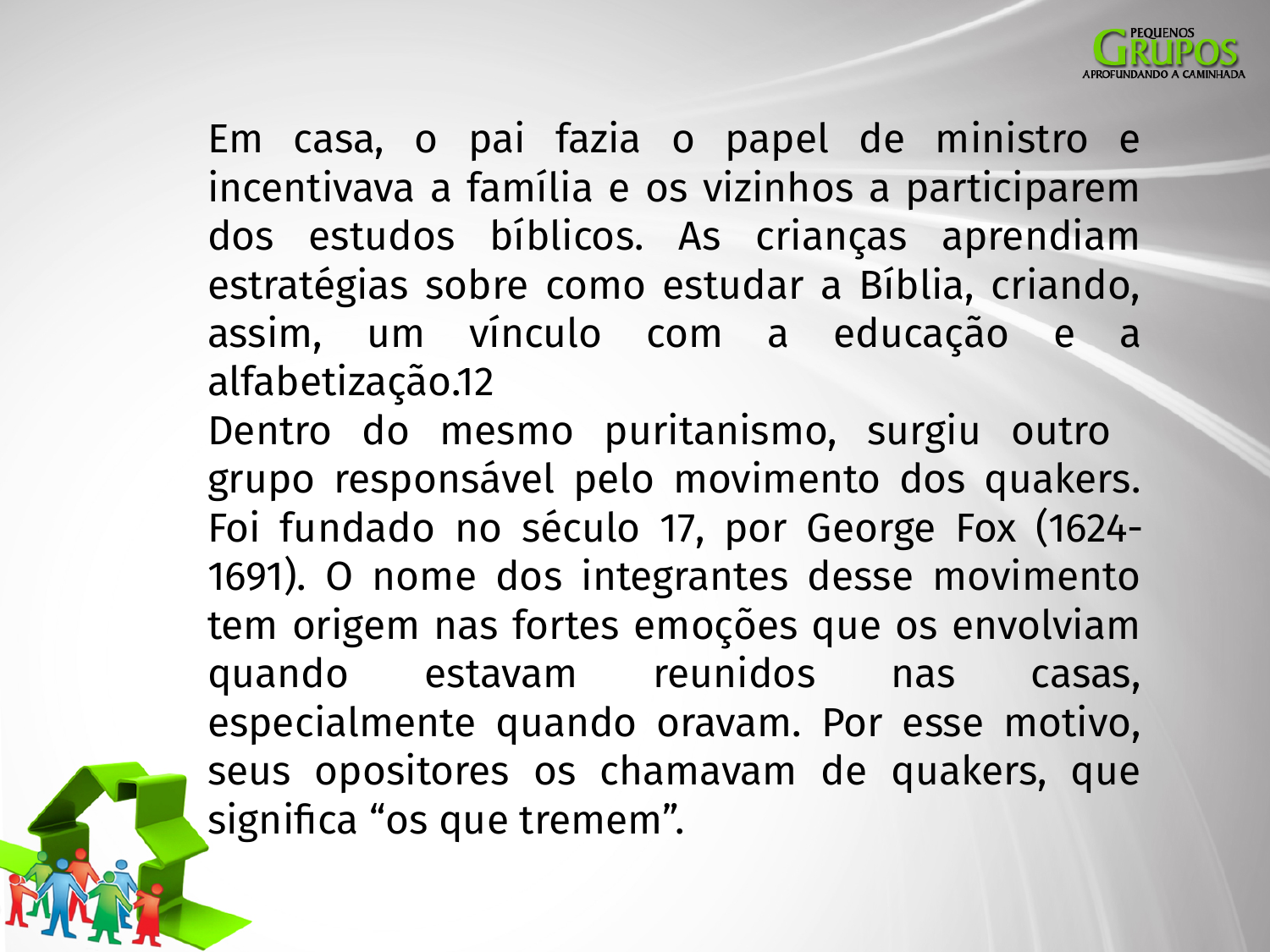

Em casa, o pai fazia o papel de ministro e incentivava a família e os vizinhos a participarem dos estudos bíblicos. As crianças aprendiam estratégias sobre como estudar a Bíblia, criando, assim, um vínculo com a educação e a alfabetização.12
Dentro do mesmo puritanismo, surgiu outro  grupo responsável pelo movimento dos quakers. Foi fundado no século 17, por George Fox (1624-1691). O nome dos integrantes desse movimento tem origem nas fortes emoções que os envolviam quando estavam reunidos nas casas, especialmente quando oravam. Por esse motivo, seus opositores os chamavam de quakers, que significa “os que tremem”.